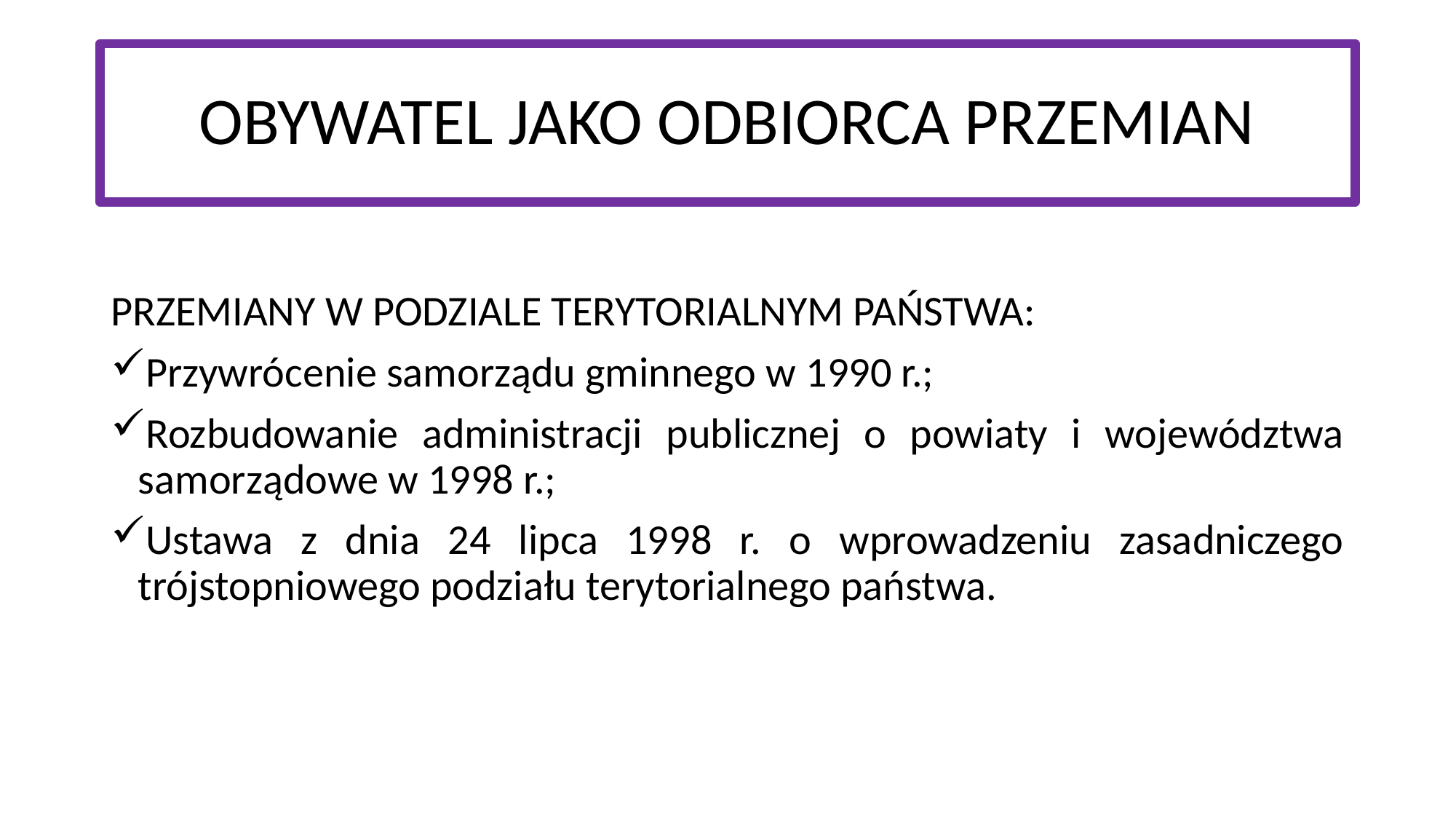

# OBYWATEL JAKO ODBIORCA PRZEMIAN

PRZEMIANY W PODZIALE TERYTORIALNYM PAŃSTWA:
Przywrócenie samorządu gminnego w 1990 r.;
Rozbudowanie administracji publicznej o powiaty i województwa samorządowe w 1998 r.;
Ustawa z dnia 24 lipca 1998 r. o wprowadzeniu zasadniczego trójstopniowego podziału terytorialnego państwa.